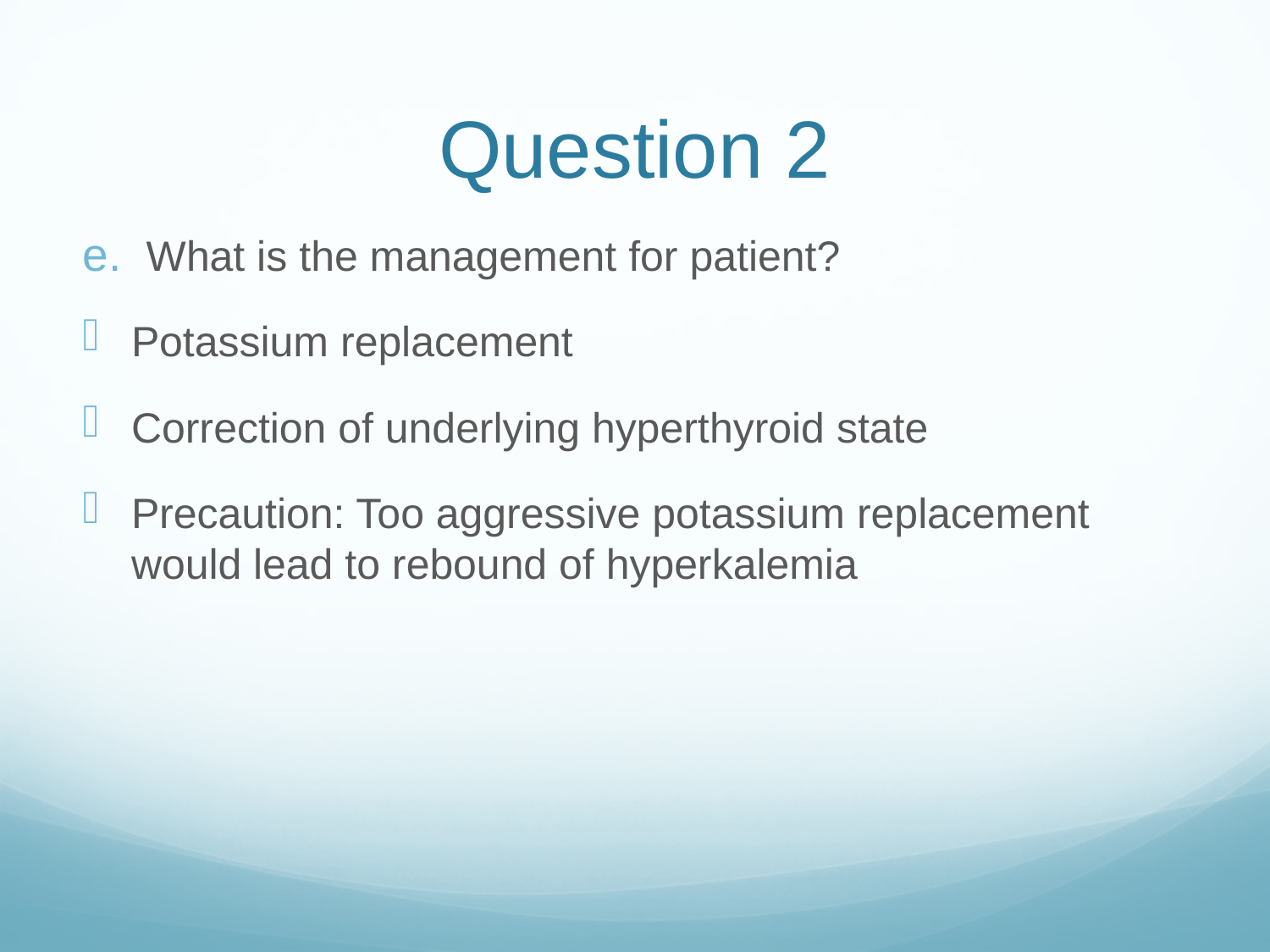

# Question 2
What is the management for patient?
Potassium replacement
Correction of underlying hyperthyroid state
Precaution: Too aggressive potassium replacement would lead to rebound of hyperkalemia
14